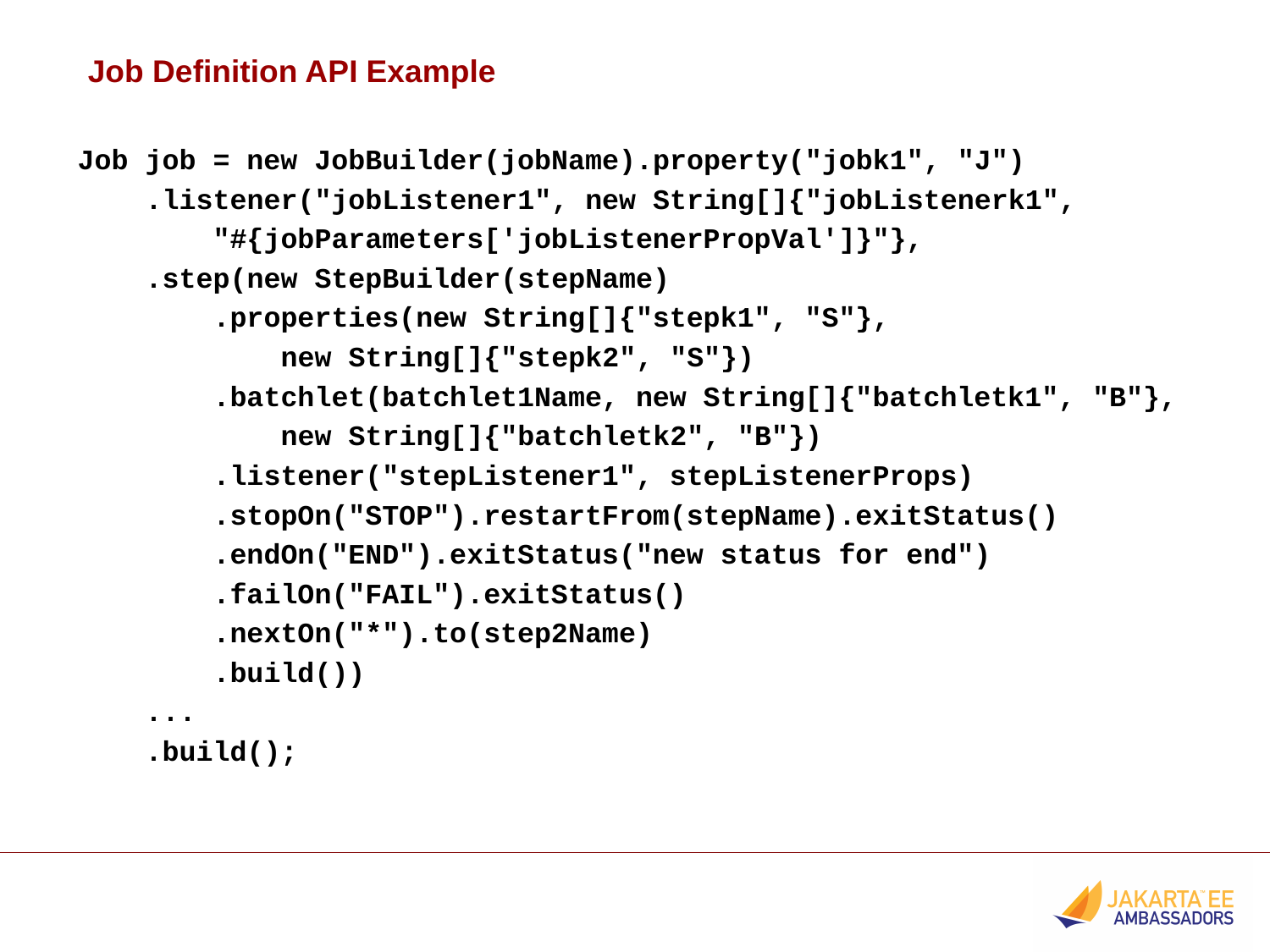

Job Definition API Example
Job job = new JobBuilder(jobName).property("jobk1", "J")
    .listener("jobListener1", new String[]{"jobListenerk1",
        "#{jobParameters['jobListenerPropVal']}"},
    .step(new StepBuilder(stepName)
        .properties(new String[]{"stepk1", "S"},
            new String[]{"stepk2", "S"})
        .batchlet(batchlet1Name, new String[]{"batchletk1", "B"},
            new String[]{"batchletk2", "B"})
        .listener("stepListener1", stepListenerProps)
        .stopOn("STOP").restartFrom(stepName).exitStatus()
        .endOn("END").exitStatus("new status for end")
        .failOn("FAIL").exitStatus()
        .nextOn("*").to(step2Name)
        .build())
    ...
    .build();